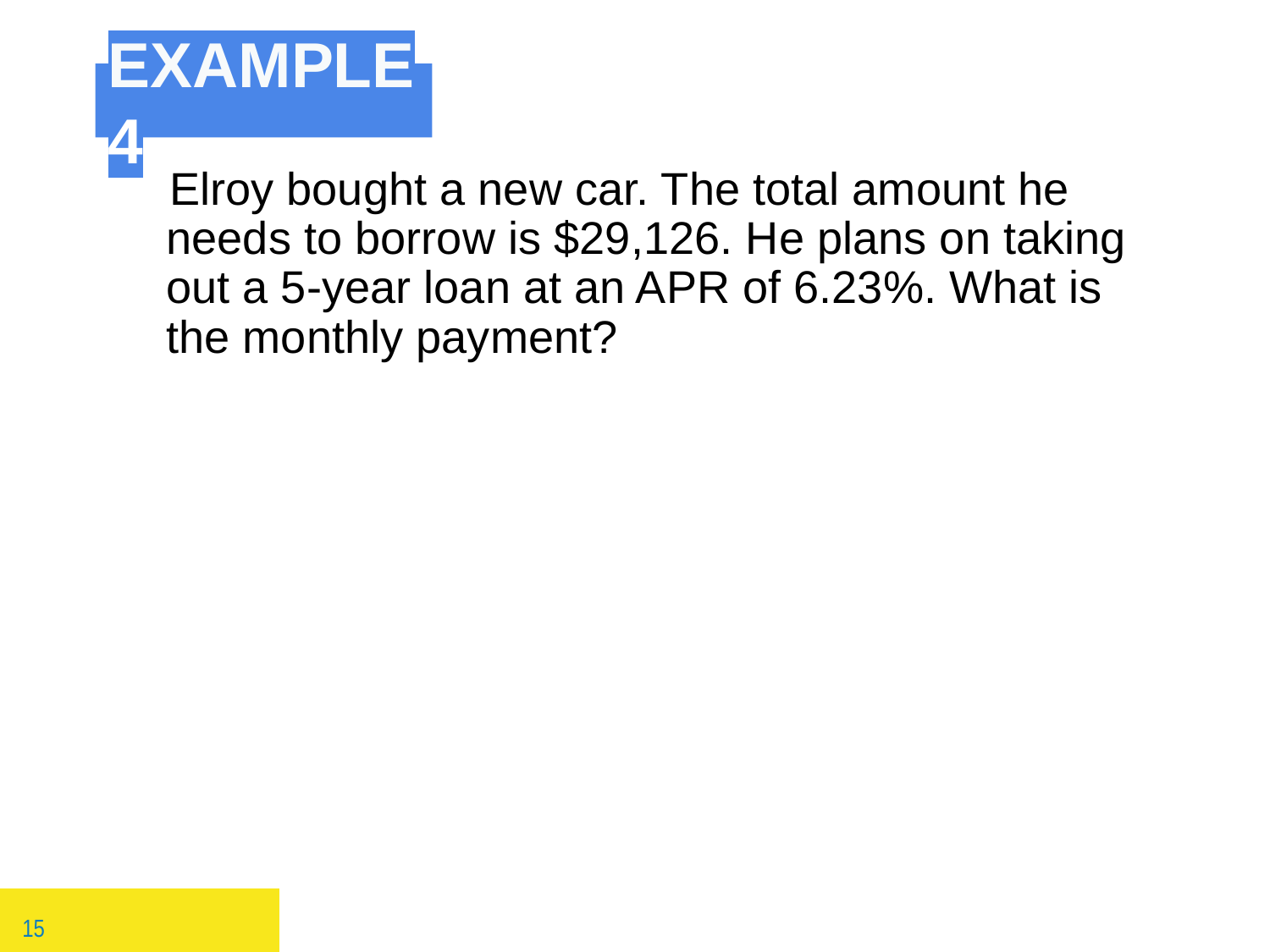

# EXAMPLE 4
    Elroy bought a new car. The total amount he needs to borrow is $29,126. He plans on taking out a 5-year loan at an APR of 6.23%. What is the monthly payment?
 15